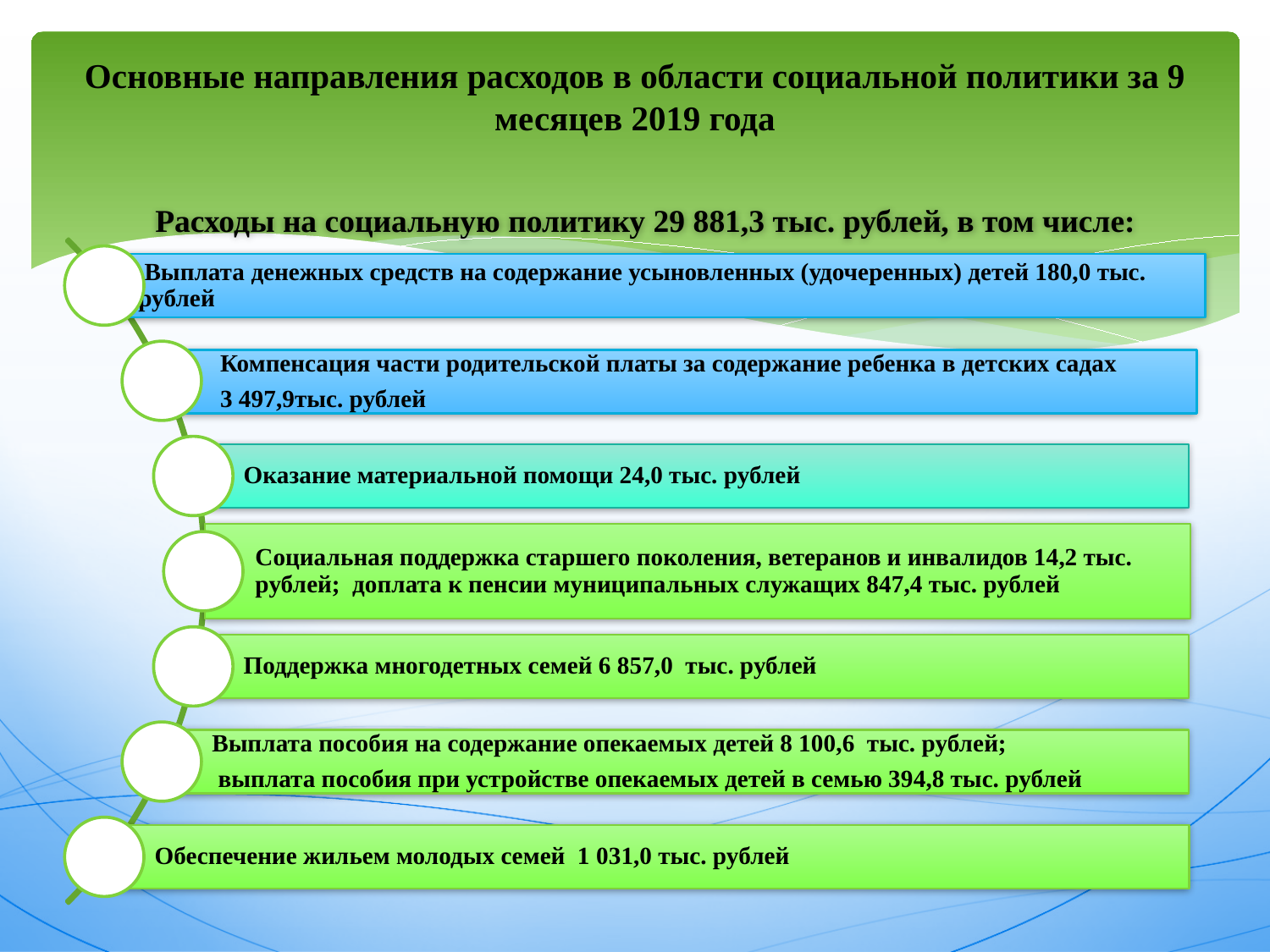

# Основные направления расходов в области социальной политики за 9 месяцев 2019 года
Расходы на социальную политику 29 881,3 тыс. рублей, в том числе:
 Выплата денежных средств на содержание усыновленных (удочеренных) детей 180,0 тыс. рублей
Компенсация части родительской платы за содержание ребенка в детских садах
3 497,9тыс. рублей
Оказание материальной помощи 24,0 тыс. рублей
Социальная поддержка старшего поколения, ветеранов и инвалидов 14,2 тыс. рублей;  доплата к пенсии муниципальных служащих 847,4 тыс. рублей
Поддержка многодетных семей 6 857,0  тыс. рублей
Выплата пособия на содержание опекаемых детей 8 100,6  тыс. рублей;
 выплата пособия при устройстве опекаемых детей в семью 394,8 тыс. рублей
Обеспечение жильем молодых семей  1 031,0 тыс. рублей